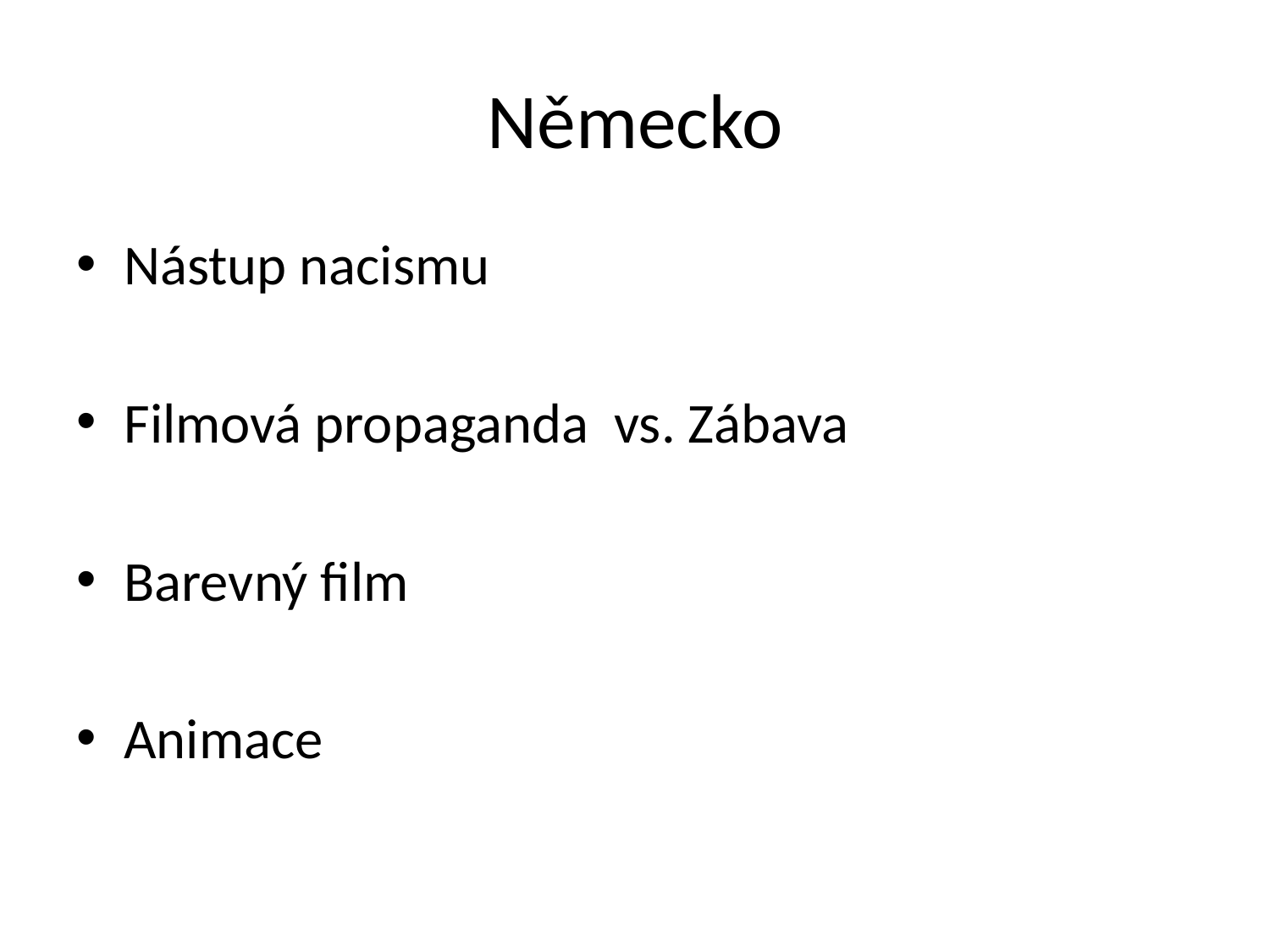

# Německo
Nástup nacismu

Filmová propaganda  vs. Zábava

Barevný film

Animace